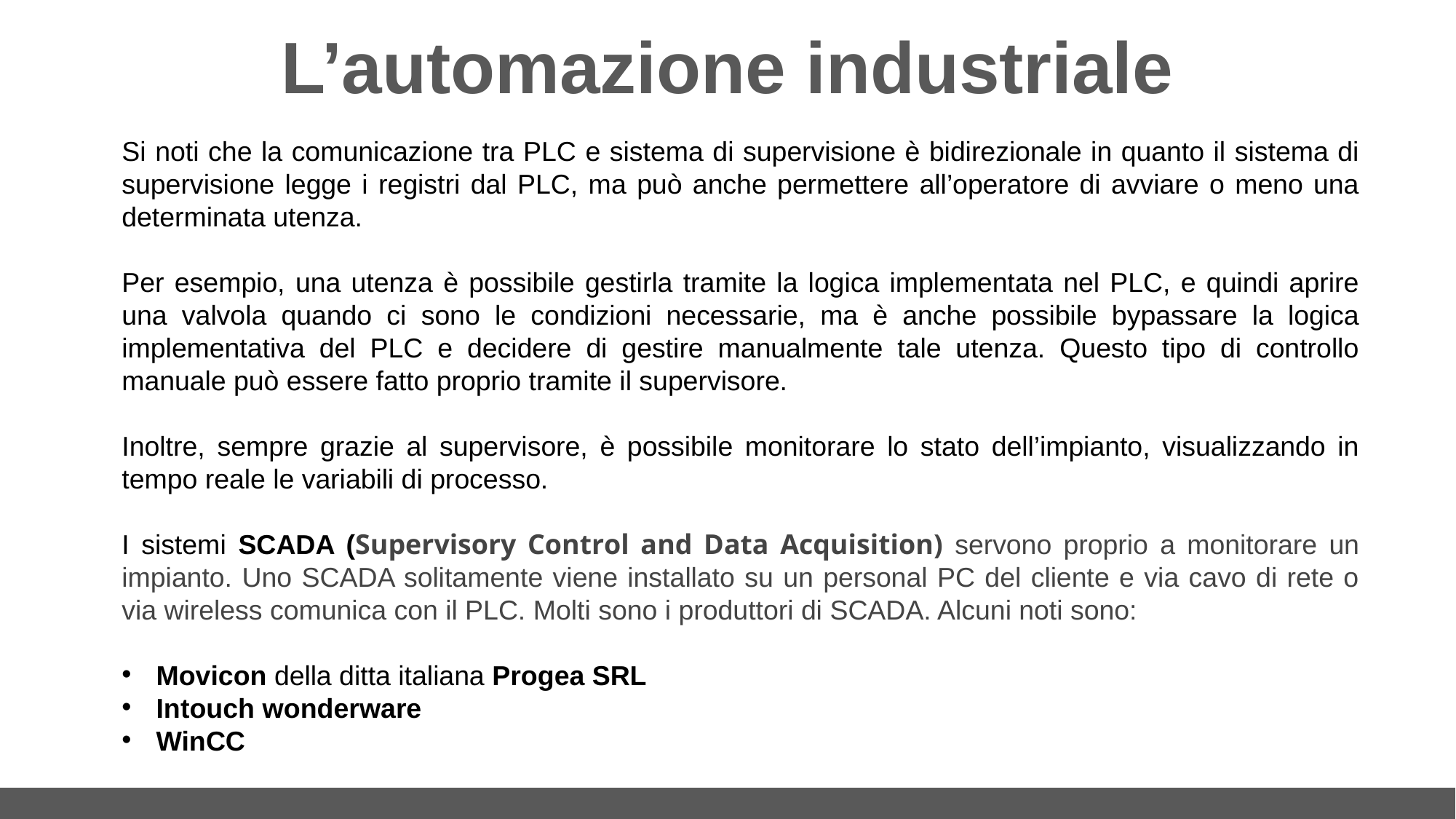

# L’automazione industriale
Si noti che la comunicazione tra PLC e sistema di supervisione è bidirezionale in quanto il sistema di supervisione legge i registri dal PLC, ma può anche permettere all’operatore di avviare o meno una determinata utenza.

Per esempio, una utenza è possibile gestirla tramite la logica implementata nel PLC, e quindi aprire una valvola quando ci sono le condizioni necessarie, ma è anche possibile bypassare la logica implementativa del PLC e decidere di gestire manualmente tale utenza. Questo tipo di controllo manuale può essere fatto proprio tramite il supervisore.

Inoltre, sempre grazie al supervisore, è possibile monitorare lo stato dell’impianto, visualizzando in tempo reale le variabili di processo.

I sistemi SCADA (Supervisory Control and Data Acquisition) servono proprio a monitorare un impianto. Uno SCADA solitamente viene installato su un personal PC del cliente e via cavo di rete o via wireless comunica con il PLC. Molti sono i produttori di SCADA. Alcuni noti sono:

Movicon della ditta italiana Progea SRL
Intouch wonderware
WinCC